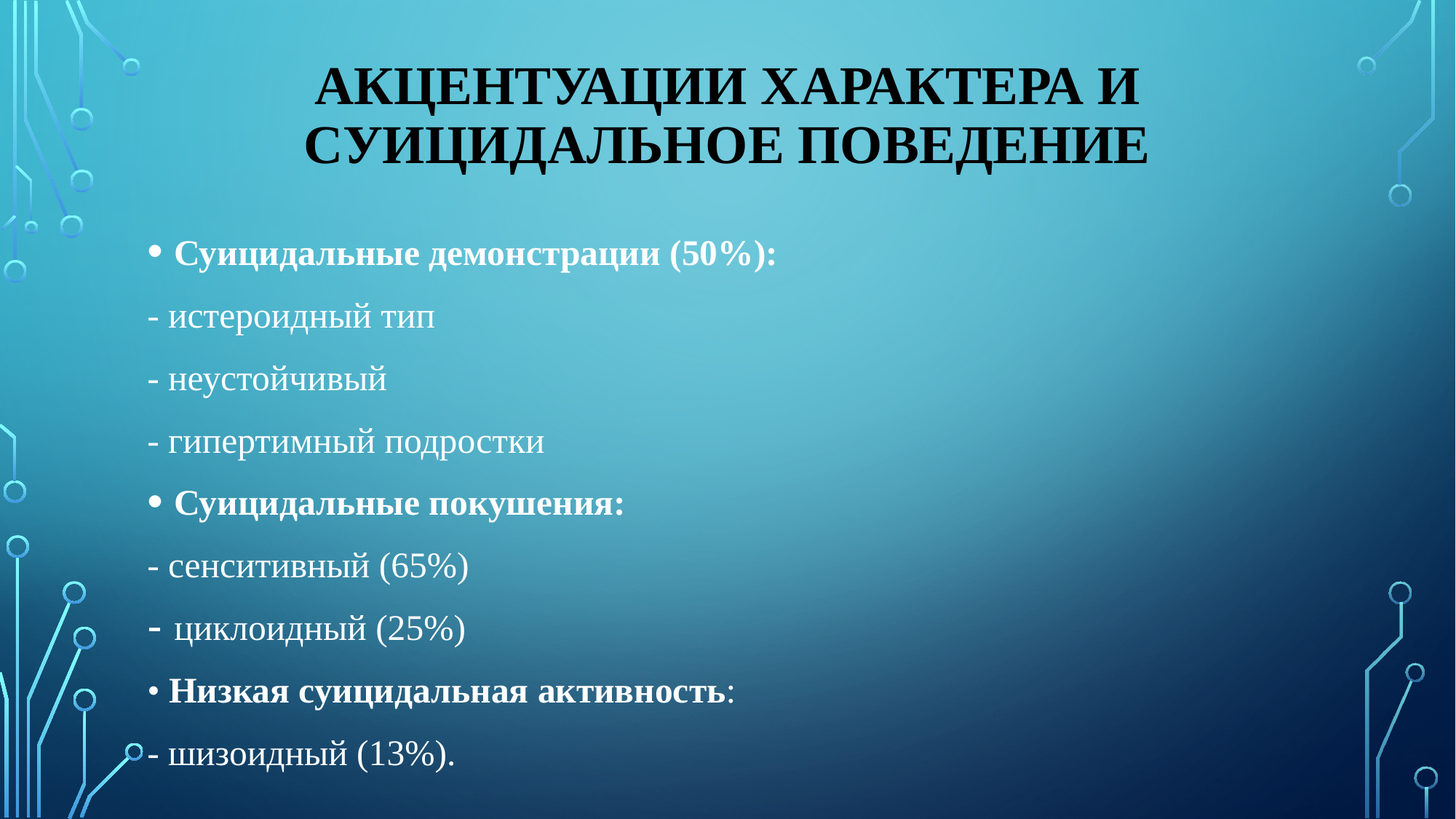

# АКЦЕНТУАЦИИ ХАРАКТЕРА И СУИЦИДАЛЬНОЕ ПОВЕДЕНИЕ
Суицидальные демонстрации (50%):
- истероидный тип
- неустойчивый
- гипертимный подростки
Суицидальные покушения:
- сенситивный (65%)
циклоидный (25%)
• Низкая суицидальная активность:
- шизоидный (13%).